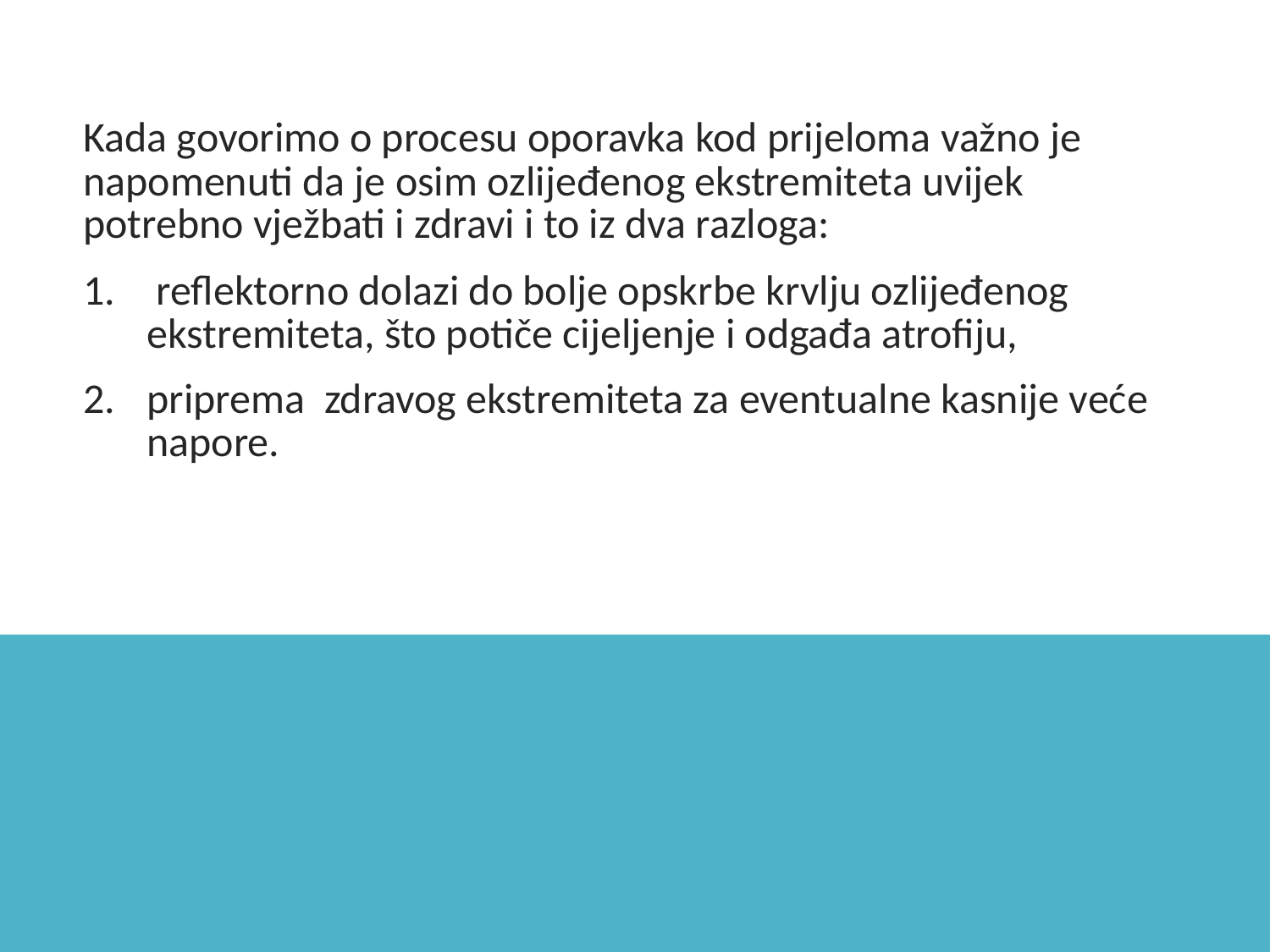

Kada govorimo o procesu oporavka kod prijeloma važno je napomenuti da je osim ozlijeđenog ekstremiteta uvijek potrebno vježbati i zdravi i to iz dva razloga:
 reflektorno dolazi do bolje opskrbe krvlju ozlijeđenog ekstremiteta, što potiče cijeljenje i odgađa atrofiju,
priprema  zdravog ekstremiteta za eventualne kasnije veće napore.

#